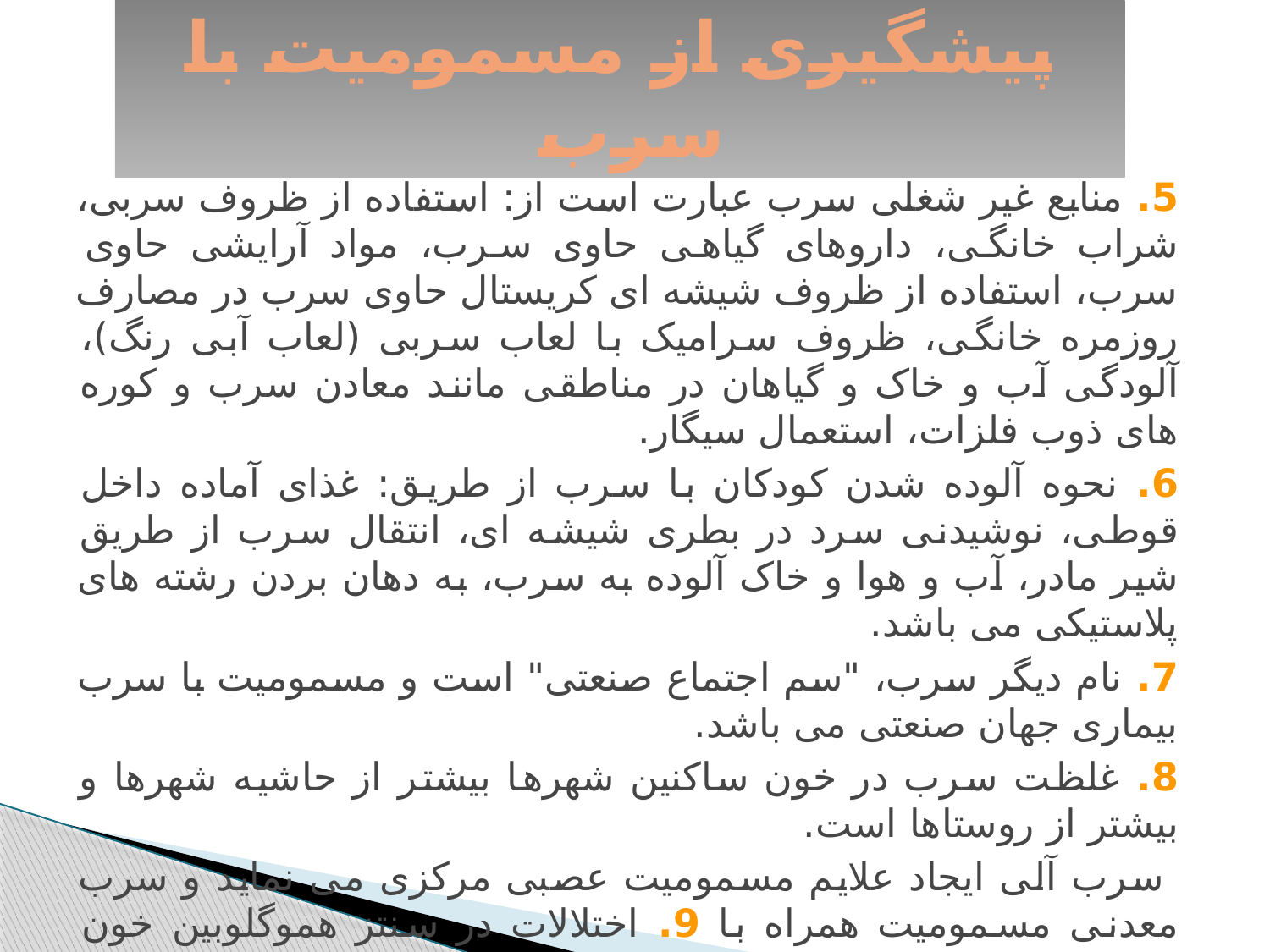

# پیشگیری از مسمومیت با سرب
5. منابع غیر شغلی سرب عبارت است از: استفاده از ظروف سربی، شراب خانگی، داروهای گیاهی حاوی سرب، مواد آرایشی حاوی سرب، استفاده از ظروف شیشه ای کریستال حاوی سرب در مصارف روزمره خانگی، ظروف سرامیک با لعاب سربی (لعاب آبی رنگ)، آلودگی آب و خاک و گیاهان در مناطقی مانند معادن سرب و کوره های ذوب فلزات، استعمال سیگار.
6. نحوه آلوده شدن کودکان با سرب از طریق: غذای آماده داخل قوطی، نوشیدنی سرد در بطری شیشه ای، انتقال سرب از طریق شیر مادر، آب و هوا و خاک آلوده به سرب، به دهان بردن رشته های پلاستیکی می باشد.
7. نام دیگر سرب، "سم اجتماع صنعتی" است و مسمومیت با سرب بیماری جهان صنعتی می باشد.
8. غلظت سرب در خون ساکنین شهرها بیشتر از حاشیه شهرها و بیشتر از روستاها است.
 سرب آلی ایجاد علایم مسمومیت عصبی مرکزی می نماید و سرب معدنی مسمومیت همراه با 9. اختلالات در سنتز هموگلوبین خون ایجاد می نماید.
10. علایم مسمومیت حاد با سرب شامل بی اشتهایی، تحریک پذیری، استفراغ، انسفالوپاتی حاد و آتاکسی، استفراغ مقاوم، لتارژی، تشنج و اغما می باشد.